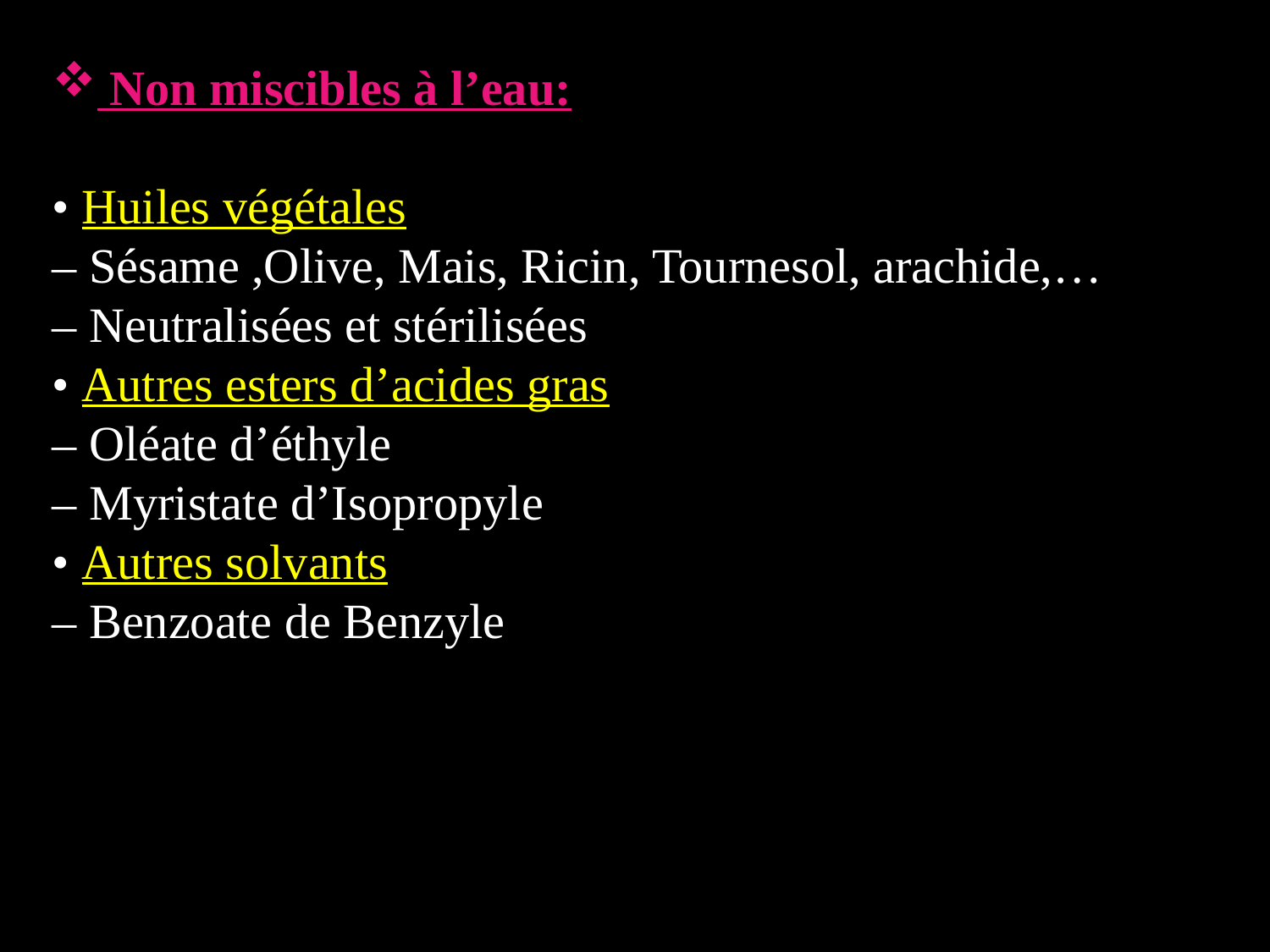

Non miscibles à l’eau:

• Huiles végétales
– Sésame ,Olive, Mais, Ricin, Tournesol, arachide,…
– Neutralisées et stérilisées
• Autres esters d’acides gras
– Oléate d’éthyle
– Myristate d’Isopropyle
• Autres solvants
– Benzoate de Benzyle